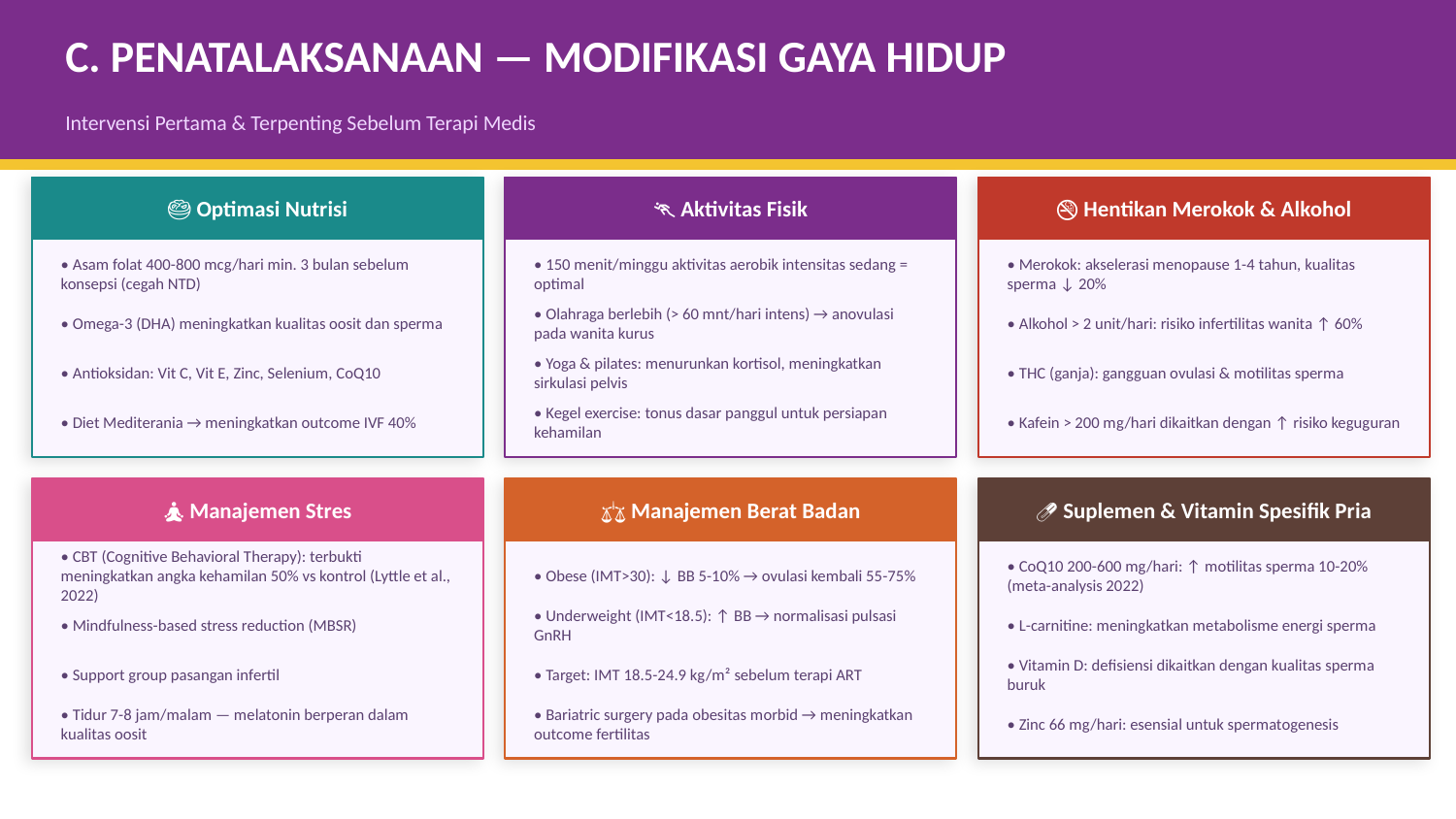

C. PENATALAKSANAAN — MODIFIKASI GAYA HIDUP
Intervensi Pertama & Terpenting Sebelum Terapi Medis

🥗 Optimasi Nutrisi

🏃 Aktivitas Fisik

🚭 Hentikan Merokok & Alkohol
• Asam folat 400-800 mcg/hari min. 3 bulan sebelum konsepsi (cegah NTD)
• 150 menit/minggu aktivitas aerobik intensitas sedang = optimal
• Merokok: akselerasi menopause 1-4 tahun, kualitas sperma ↓ 20%
• Omega-3 (DHA) meningkatkan kualitas oosit dan sperma
• Olahraga berlebih (> 60 mnt/hari intens) → anovulasi pada wanita kurus
• Alkohol > 2 unit/hari: risiko infertilitas wanita ↑ 60%
• Antioksidan: Vit C, Vit E, Zinc, Selenium, CoQ10
• Yoga & pilates: menurunkan kortisol, meningkatkan sirkulasi pelvis
• THC (ganja): gangguan ovulasi & motilitas sperma
• Diet Mediterania → meningkatkan outcome IVF 40%
• Kegel exercise: tonus dasar panggul untuk persiapan kehamilan
• Kafein > 200 mg/hari dikaitkan dengan ↑ risiko keguguran

🧘 Manajemen Stres

⚖️ Manajemen Berat Badan

💊 Suplemen & Vitamin Spesifik Pria
• CBT (Cognitive Behavioral Therapy): terbukti meningkatkan angka kehamilan 50% vs kontrol (Lyttle et al., 2022)
• Obese (IMT>30): ↓ BB 5-10% → ovulasi kembali 55-75%
• CoQ10 200-600 mg/hari: ↑ motilitas sperma 10-20% (meta-analysis 2022)
• Mindfulness-based stress reduction (MBSR)
• Underweight (IMT<18.5): ↑ BB → normalisasi pulsasi GnRH
• L-carnitine: meningkatkan metabolisme energi sperma
• Support group pasangan infertil
• Target: IMT 18.5-24.9 kg/m² sebelum terapi ART
• Vitamin D: defisiensi dikaitkan dengan kualitas sperma buruk
• Tidur 7-8 jam/malam — melatonin berperan dalam kualitas oosit
• Bariatric surgery pada obesitas morbid → meningkatkan outcome fertilitas
• Zinc 66 mg/hari: esensial untuk spermatogenesis